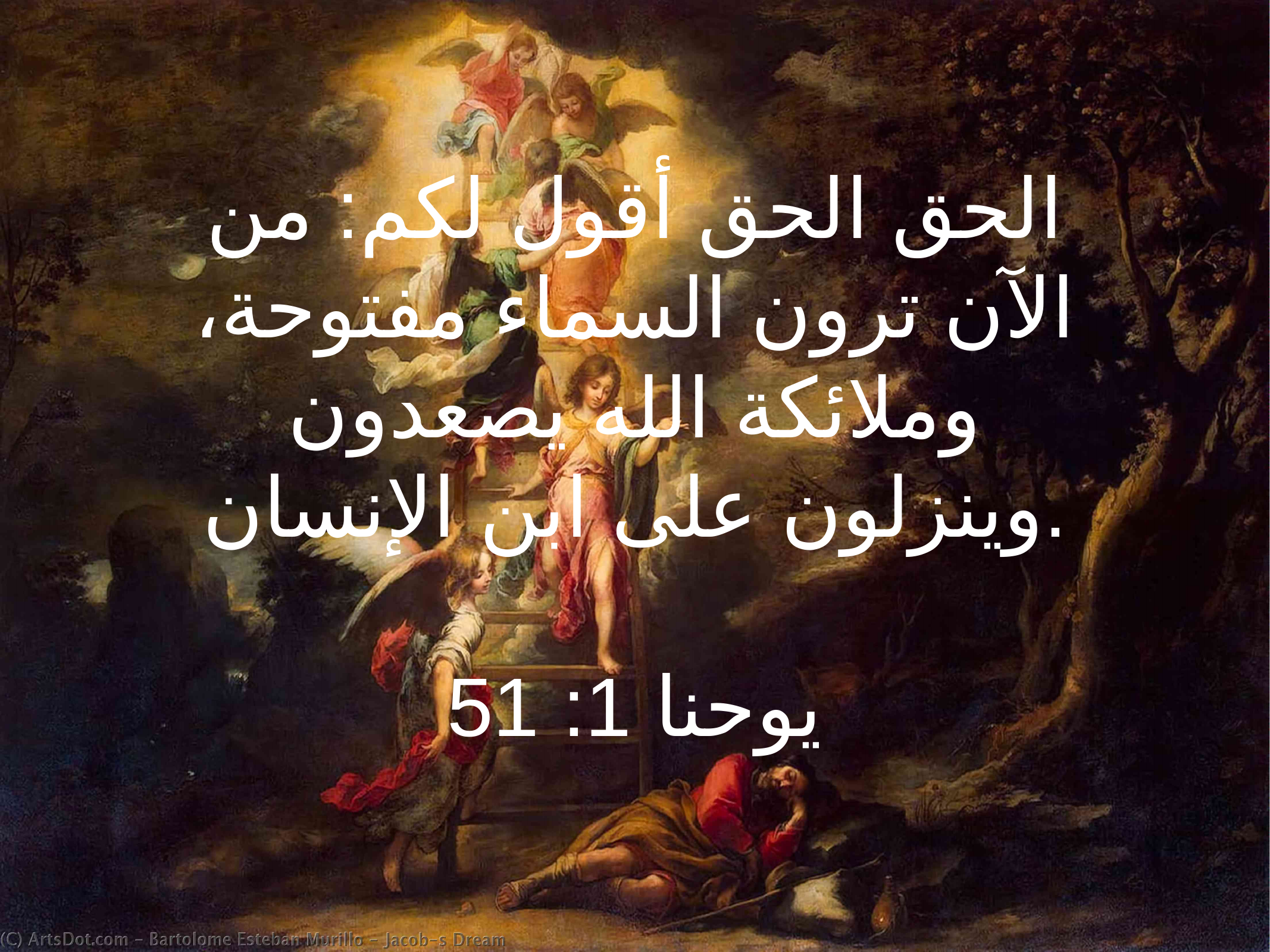

الحق الحق أقول لكم: من الآن ترون السماء مفتوحة، وملائكة الله يصعدون وينزلون على ابن الإنسان.

يوحنا 1: 51